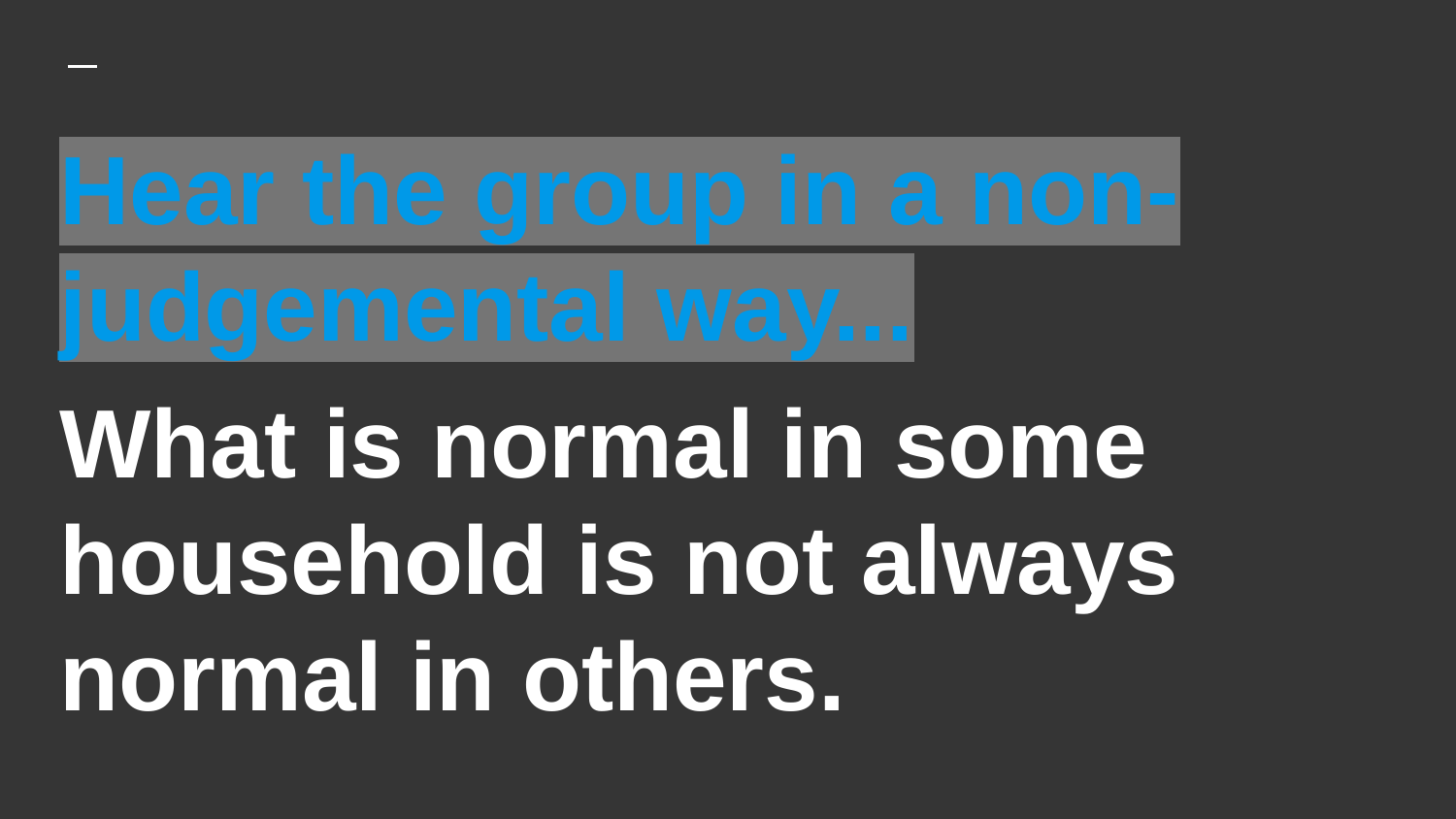

# Hear the group in a non-judgemental way...
What is normal in some household is not always normal in others.